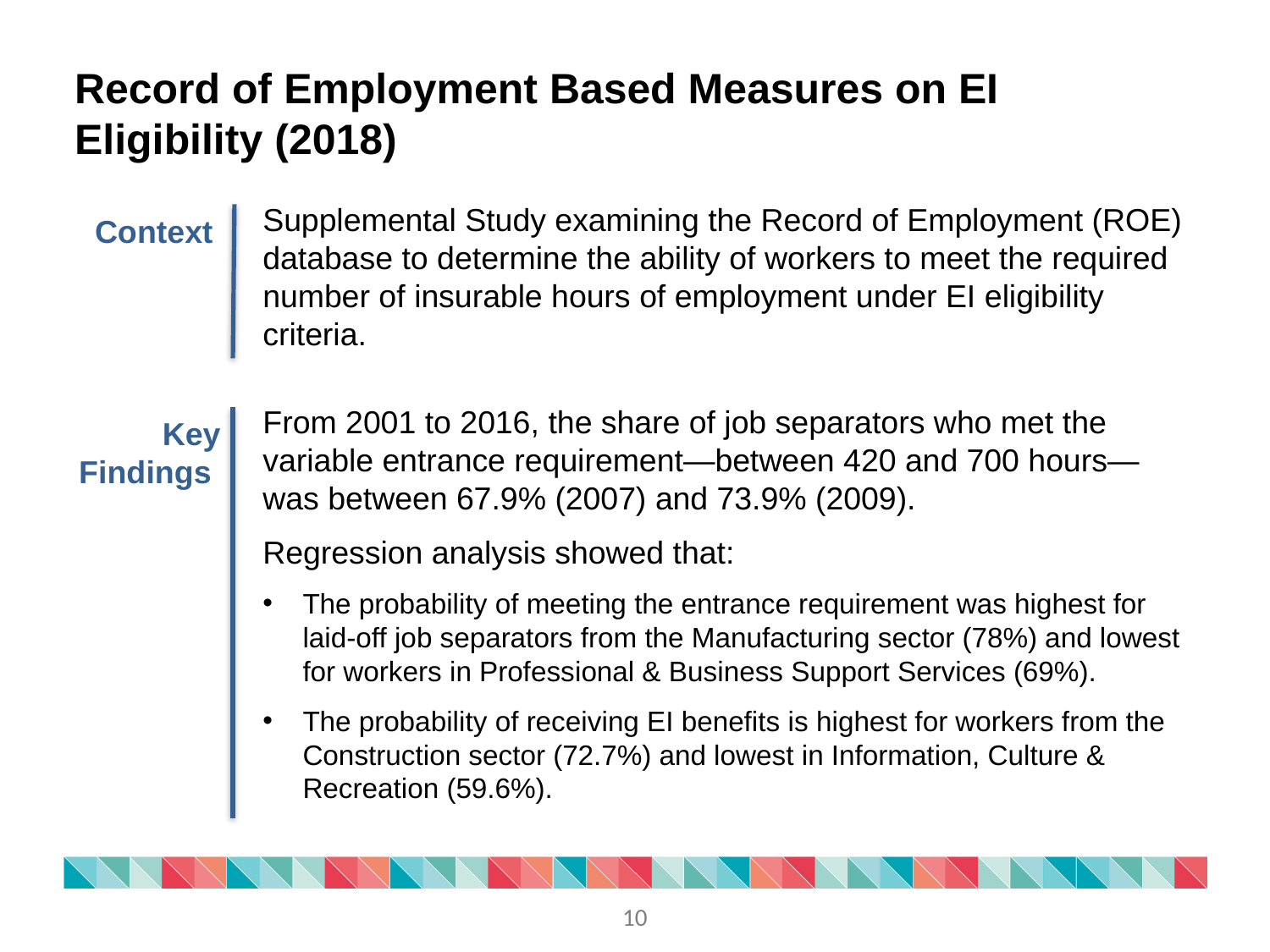

Record of Employment Based Measures on EI Eligibility (2018)
Supplemental Study examining the Record of Employment (ROE) database to determine the ability of workers to meet the required number of insurable hours of employment under EI eligibility criteria.
Context
From 2001 to 2016, the share of job separators who met the variable entrance requirement—between 420 and 700 hours— was between 67.9% (2007) and 73.9% (2009).
Regression analysis showed that:
The probability of meeting the entrance requirement was highest for laid-off job separators from the Manufacturing sector (78%) and lowest for workers in Professional & Business Support Services (69%).
The probability of receiving EI benefits is highest for workers from the Construction sector (72.7%) and lowest in Information, Culture & Recreation (59.6%).

Key
Findings
Results
The evaluation recommended that the Department continues developing understanding of the needs of self-employed related to awareness, design of the measure and income support.